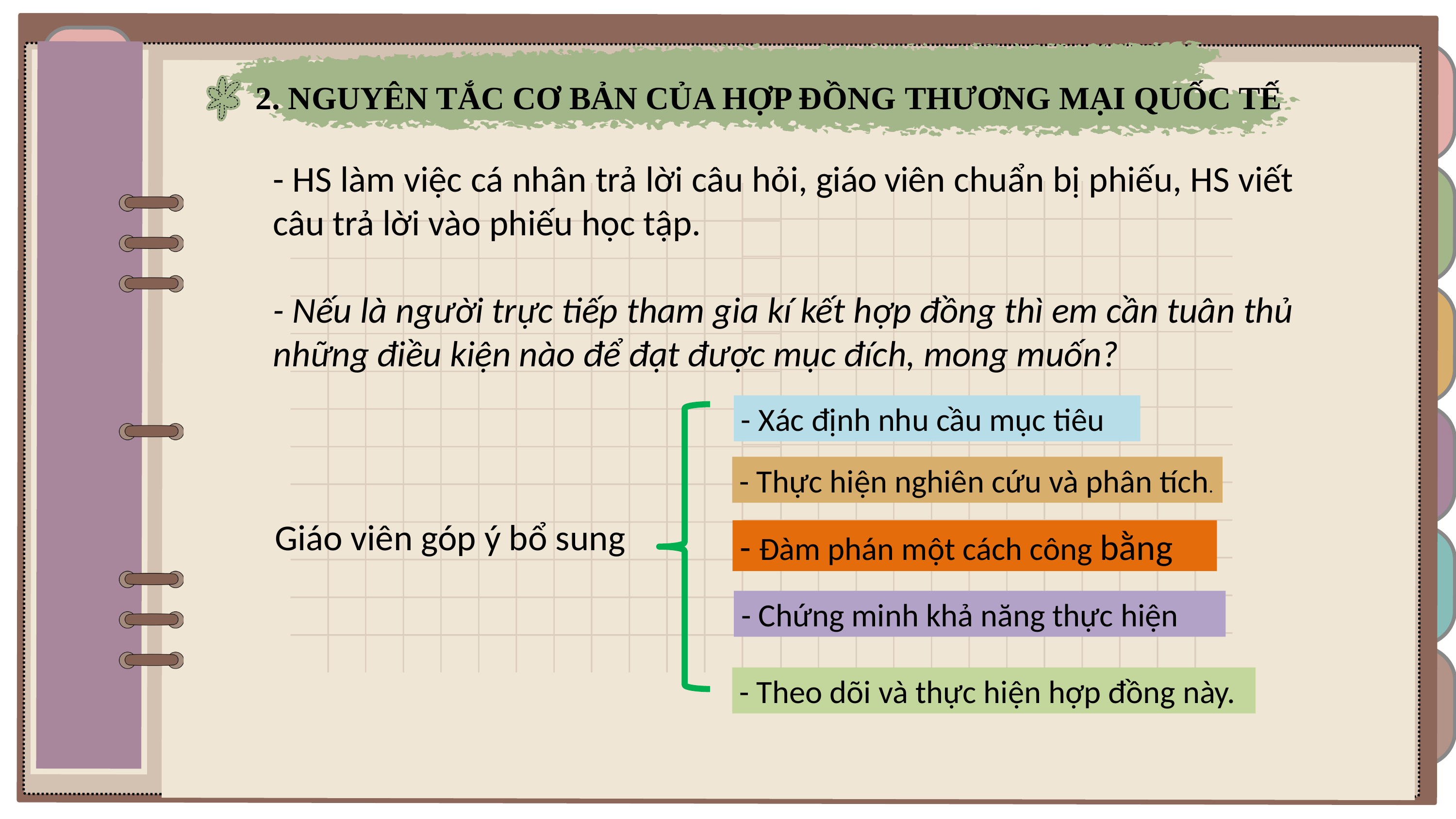

2. NGUYÊN TẮC CƠ BẢN CỦA HỢP ĐỒNG THƯƠNG MẠI QUỐC TẾ

- HS làm việc cá nhân trả lời câu hỏi, giáo viên chuẩn bị phiếu, HS viết câu trả lời vào phiếu học tập.

- Nếu là người trực tiếp tham gia kí kết hợp đồng thì em cần tuân thủ những điều kiện nào để đạt được mục đích, mong muốn?

- Xác định nhu cầu mục tiêu

- Thực hiện nghiên cứu và phân tích.
Giáo viên góp ý bổ sung
- Đàm phán một cách công bằng
- Chứng minh khả năng thực hiện
- Theo dõi và thực hiện hợp đồng này.